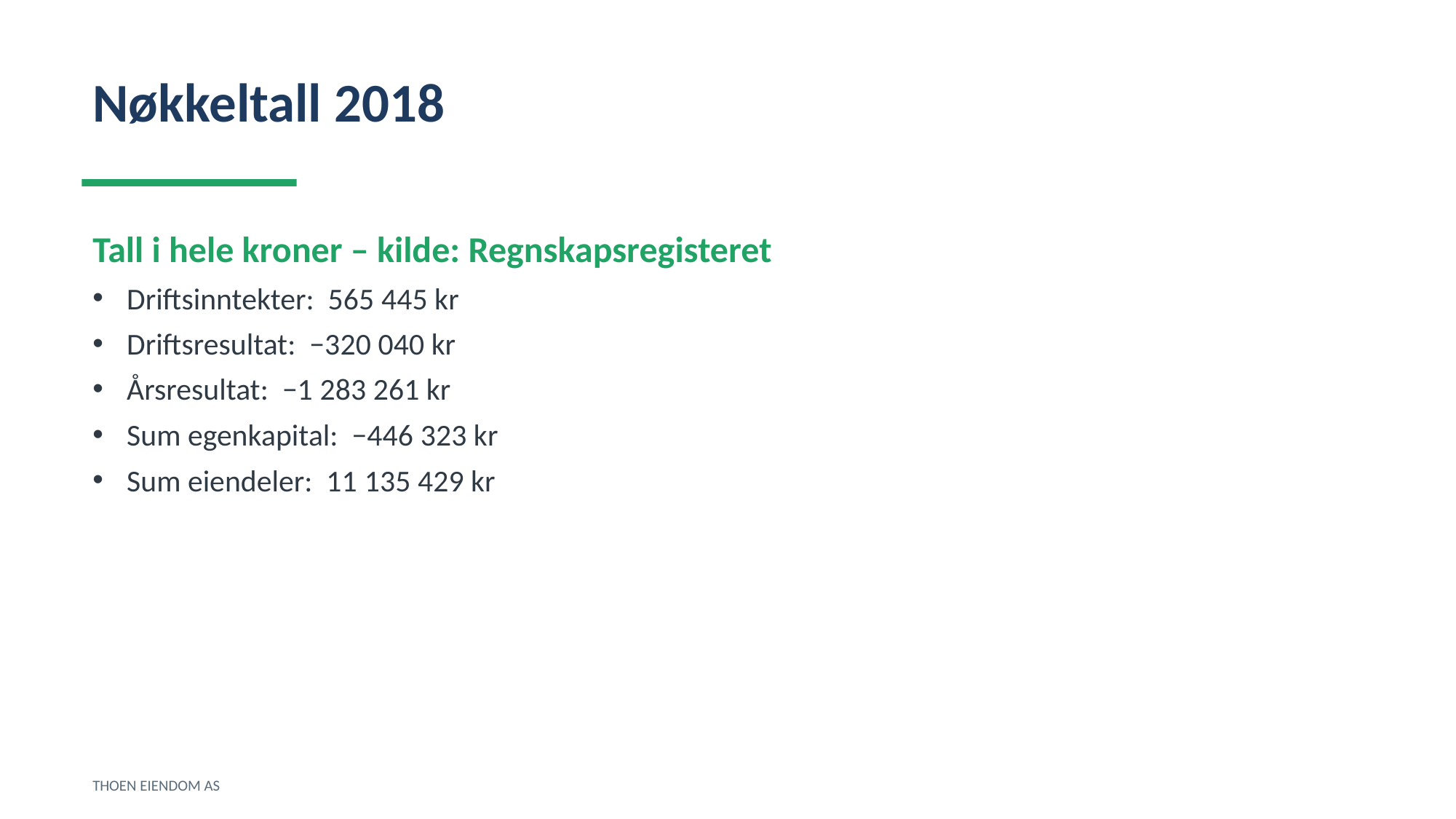

Nøkkeltall 2018

Tall i hele kroner – kilde: Regnskapsregisteret
Driftsinntekter:  565 445 kr
Driftsresultat:  −320 040 kr
Årsresultat:  −1 283 261 kr
Sum egenkapital:  −446 323 kr
Sum eiendeler:  11 135 429 kr
THOEN EIENDOM AS